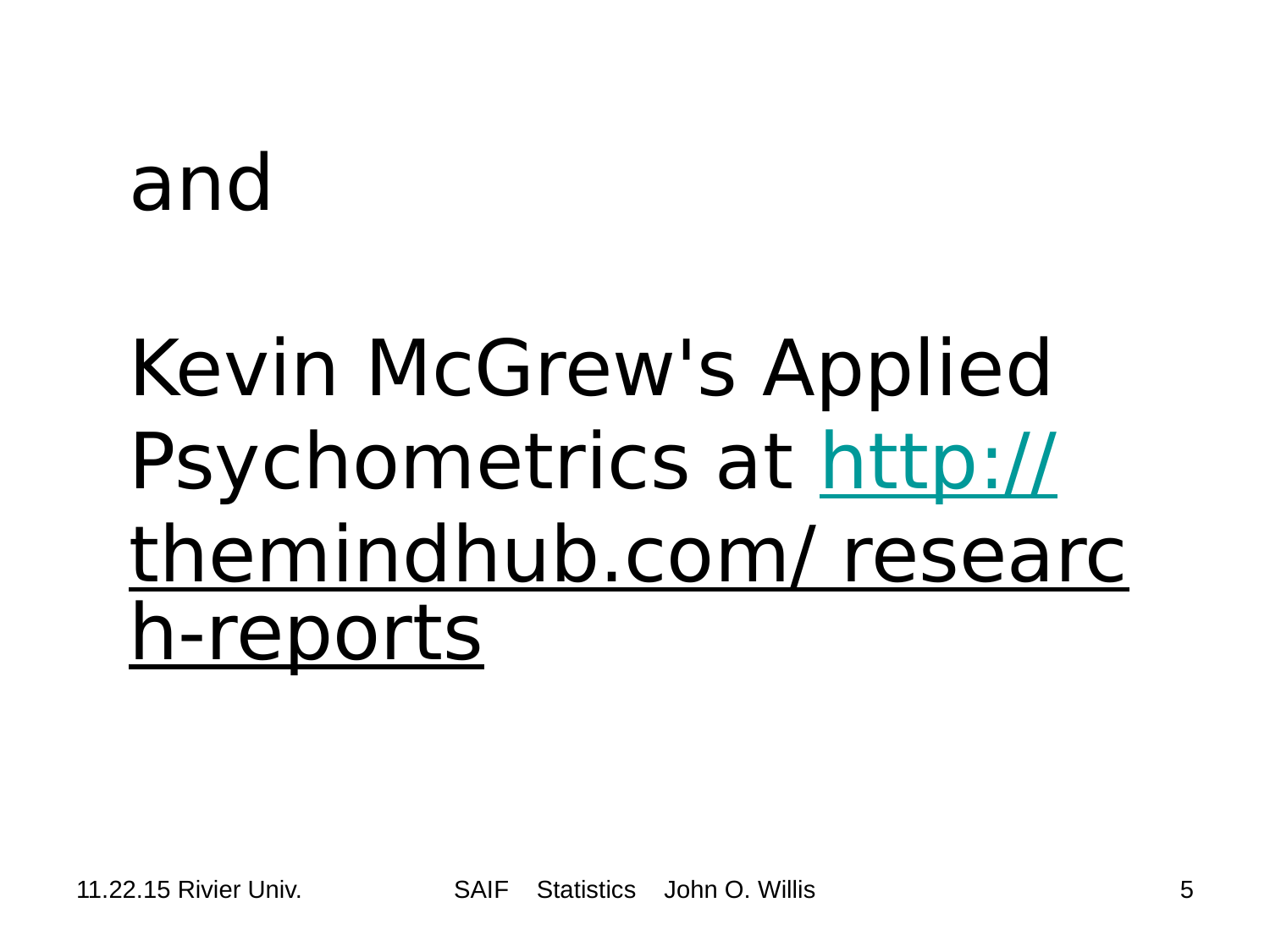

# and Kevin McGrew's Applied Psychometrics at http://themindhub.com/ research-reports
11.22.15 Rivier Univ.
SAIF    Statistics    John O. Willis
5